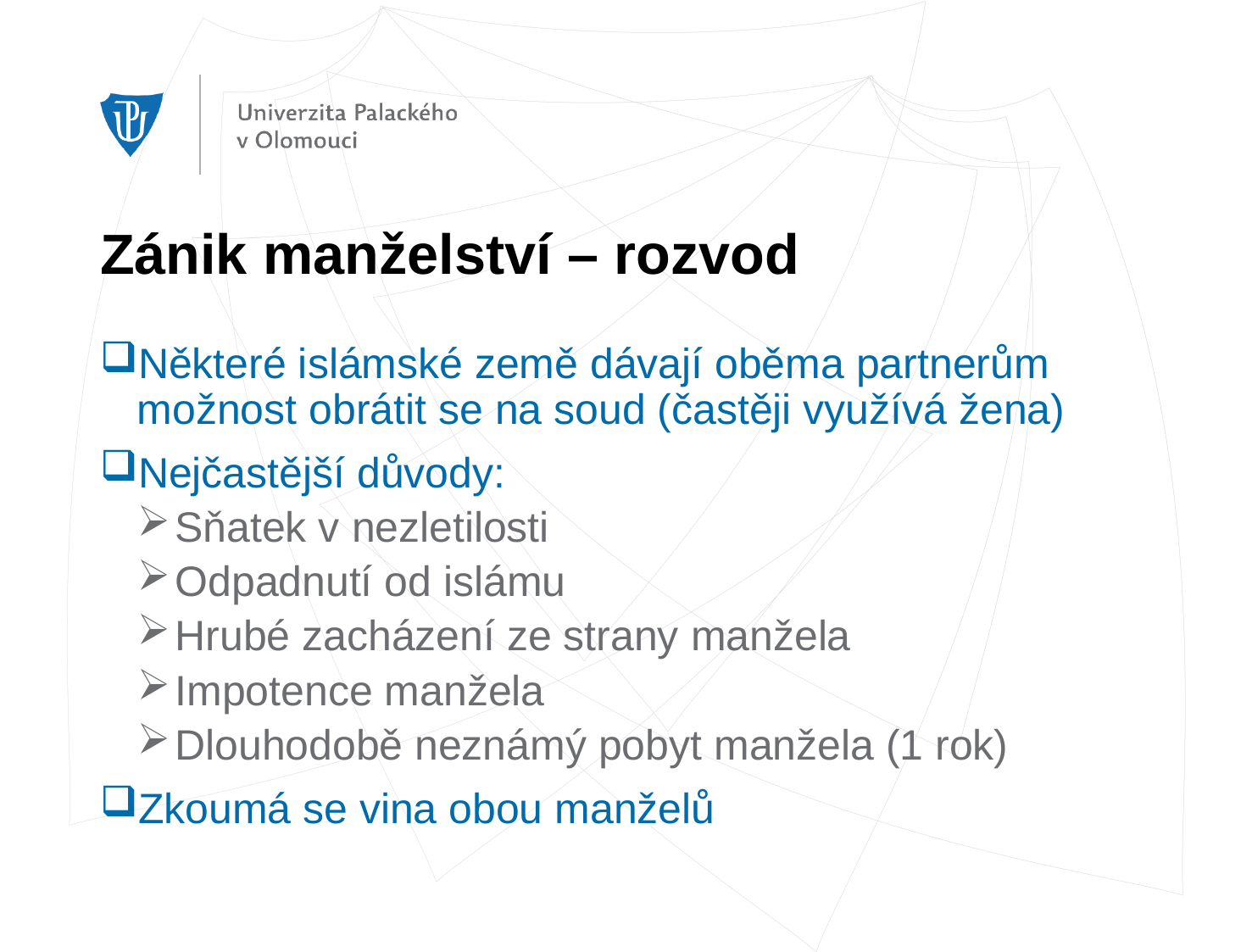

# Zánik manželství – rozvod
Některé islámské země dávají oběma partnerům možnost obrátit se na soud (častěji využívá žena)
Nejčastější důvody:
Sňatek v nezletilosti
Odpadnutí od islámu
Hrubé zacházení ze strany manžela
Impotence manžela
Dlouhodobě neznámý pobyt manžela (1 rok)
Zkoumá se vina obou manželů